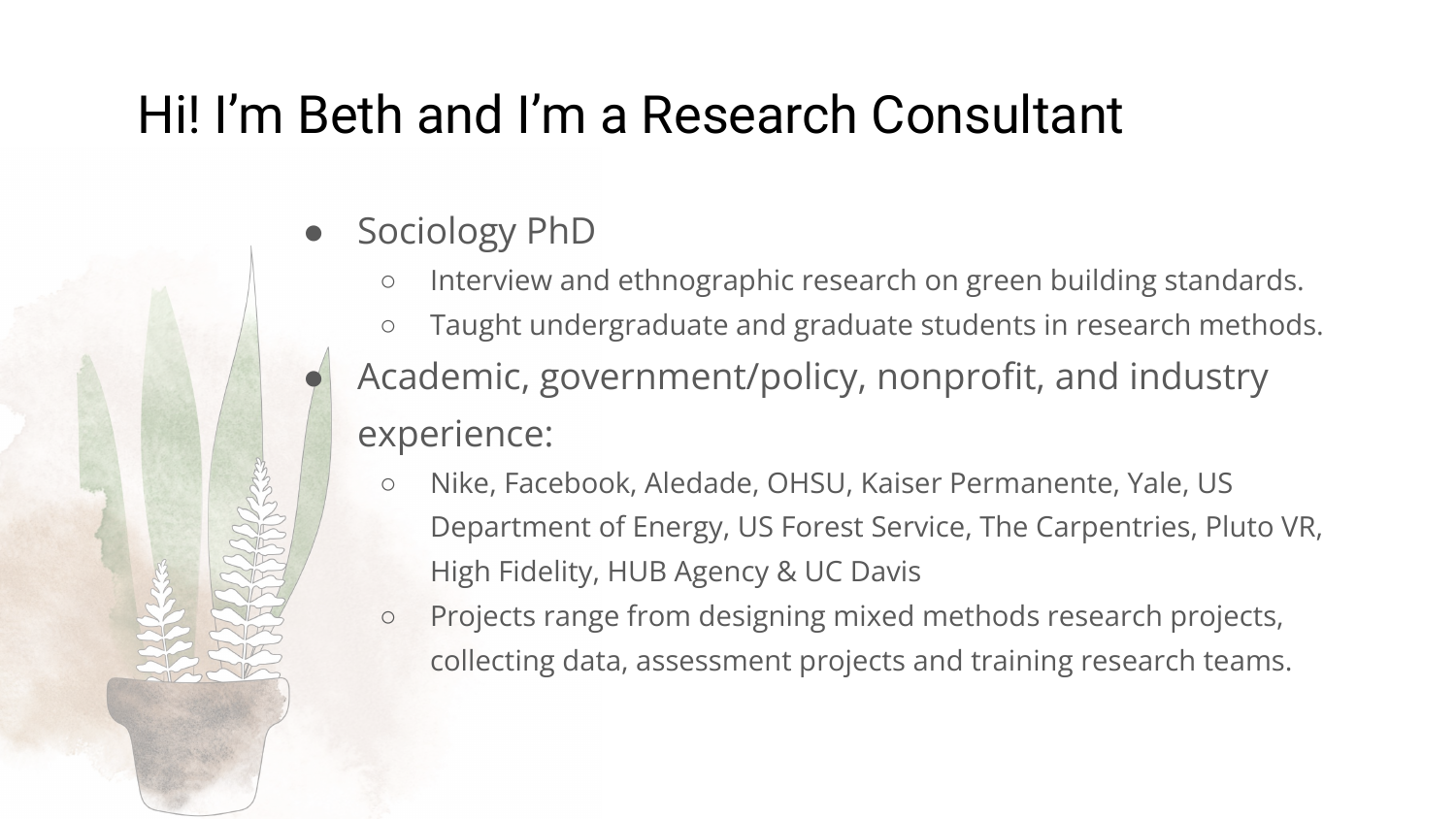

# Hi! I’m Beth and I’m a Research Consultant
Sociology PhD
Interview and ethnographic research on green building standards.
Taught undergraduate and graduate students in research methods.
Academic, government/policy, nonprofit, and industry experience:
Nike, Facebook, Aledade, OHSU, Kaiser Permanente, Yale, US Department of Energy, US Forest Service, The Carpentries, Pluto VR, High Fidelity, HUB Agency & UC Davis
Projects range from designing mixed methods research projects, collecting data, assessment projects and training research teams.